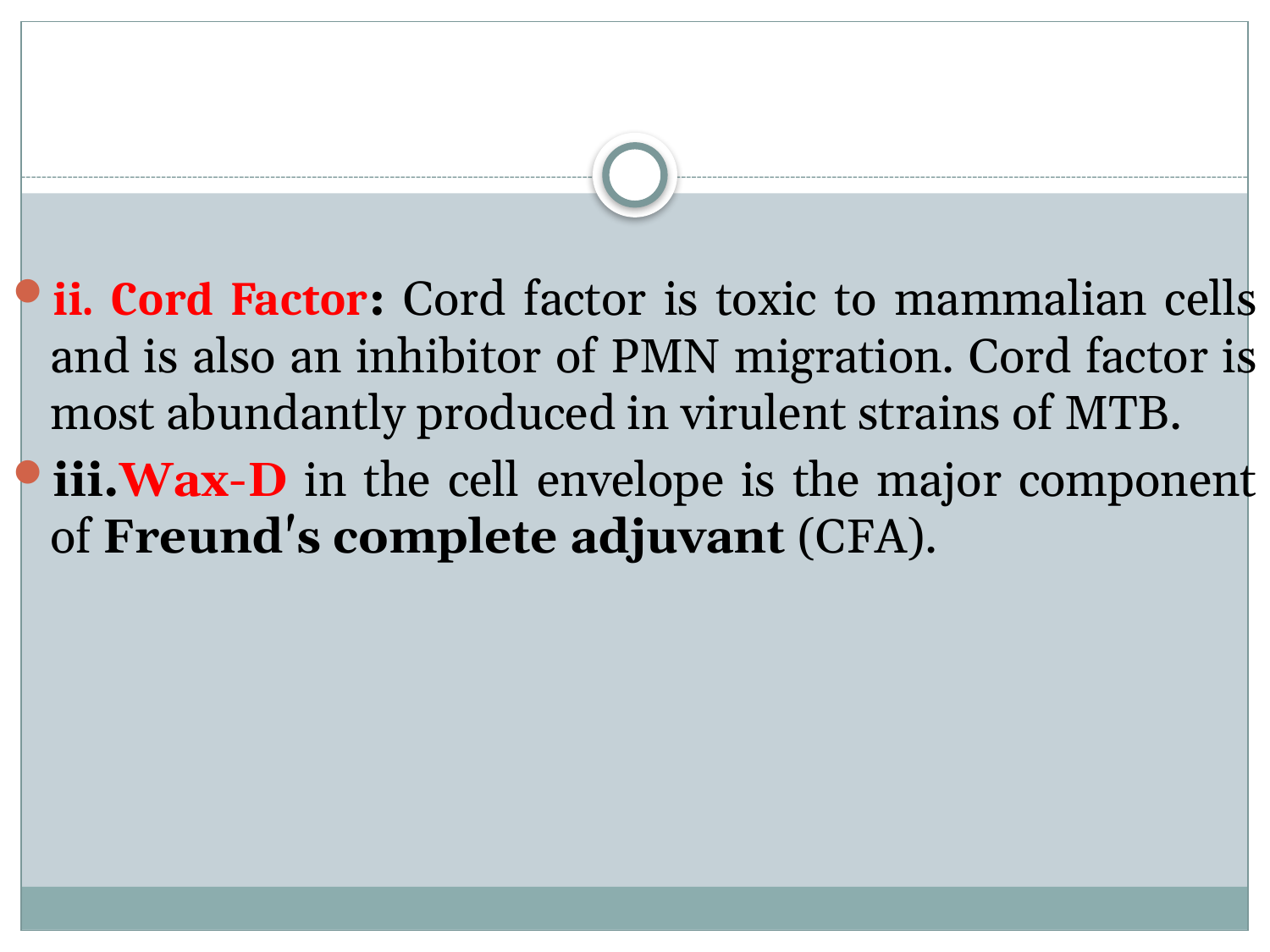

#
ii. Cord Factor: Cord factor is toxic to mammalian cells and is also an inhibitor of PMN migration. Cord factor is most abundantly produced in virulent strains of MTB.
iii.Wax-D in the cell envelope is the major component of Freund's complete adjuvant (CFA).